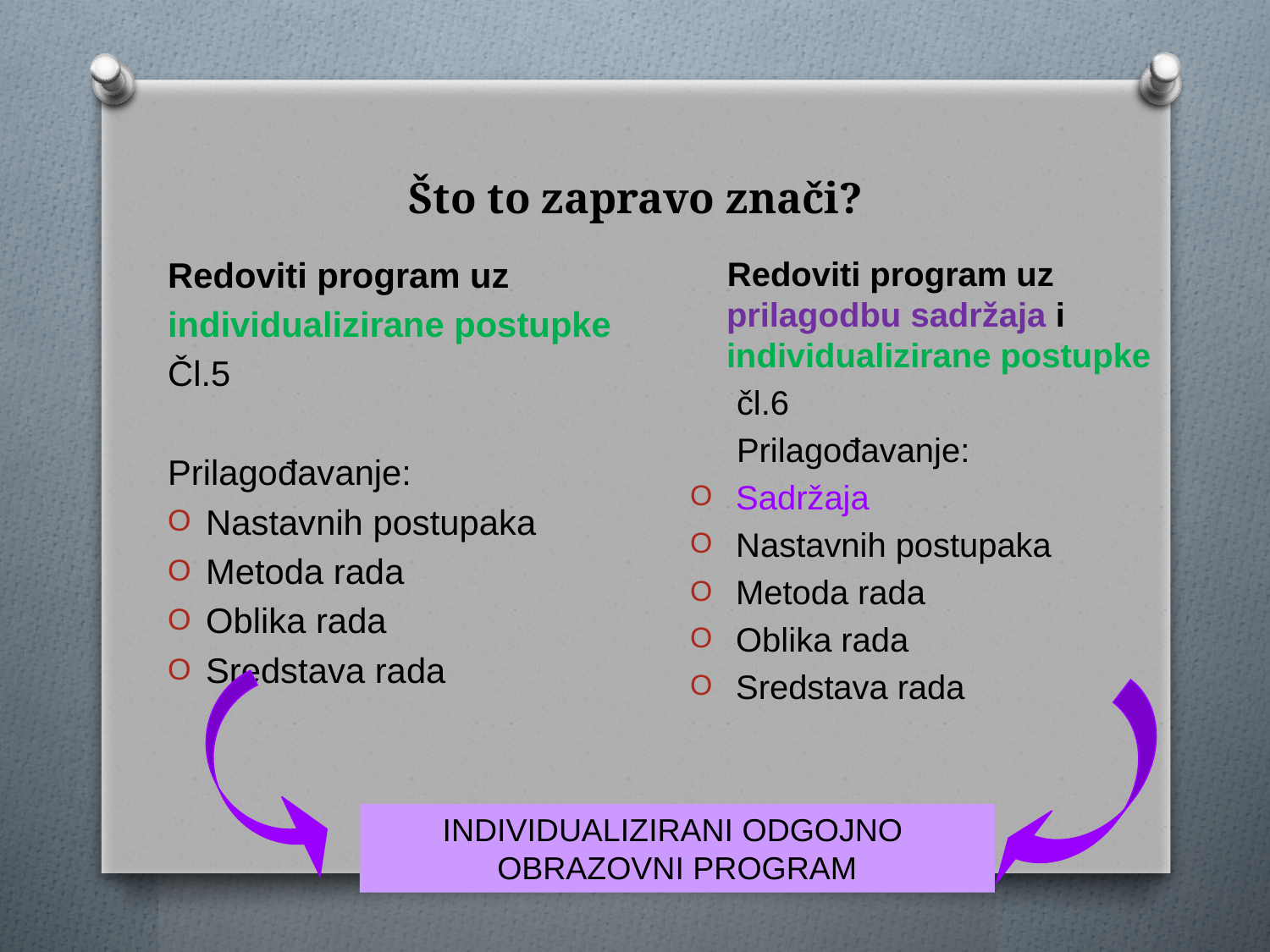

# Što to zapravo znači?
    Redoviti program uz prilagodbu sadržaja i individualizirane postupke
     čl.6
     Prilagođavanje:
 Sadržaja
 Nastavnih postupaka
 Metoda rada
 Oblika rada
 Sredstava rada
Redoviti program uz
individualizirane postupke
Čl.5

Prilagođavanje:
Nastavnih postupaka
Metoda rada
Oblika rada
Sredstava rada

INDIVIDUALIZIRANI ODGOJNO
OBRAZOVNI PROGRAM